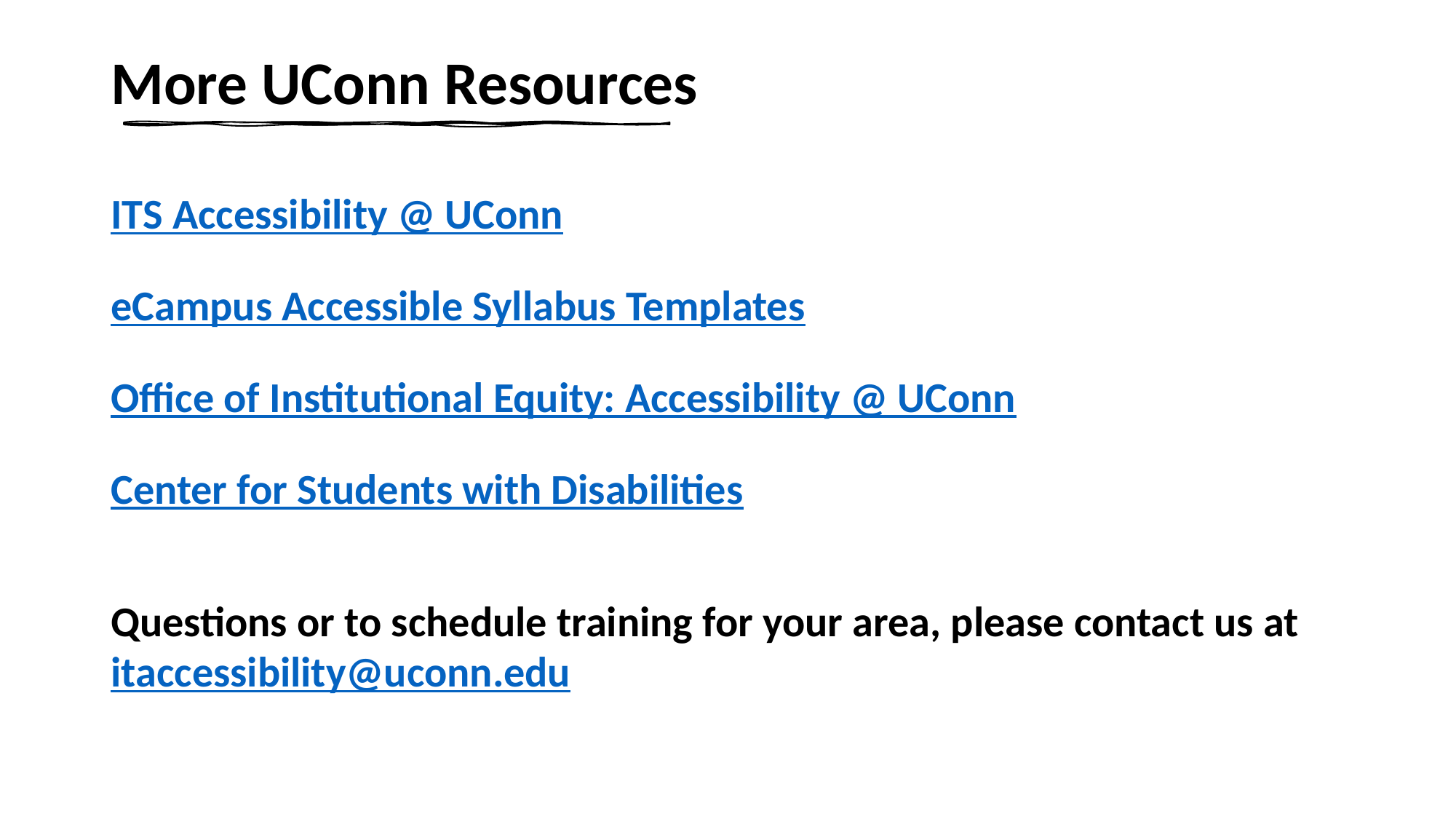

# More UConn Resources

ITS Accessibility @ UConn
eCampus Accessible Syllabus Templates
Office of Institutional Equity: Accessibility @ UConn
Center for Students with Disabilities

Questions or to schedule training for your area, please contact us at itaccessibility@uconn.edu